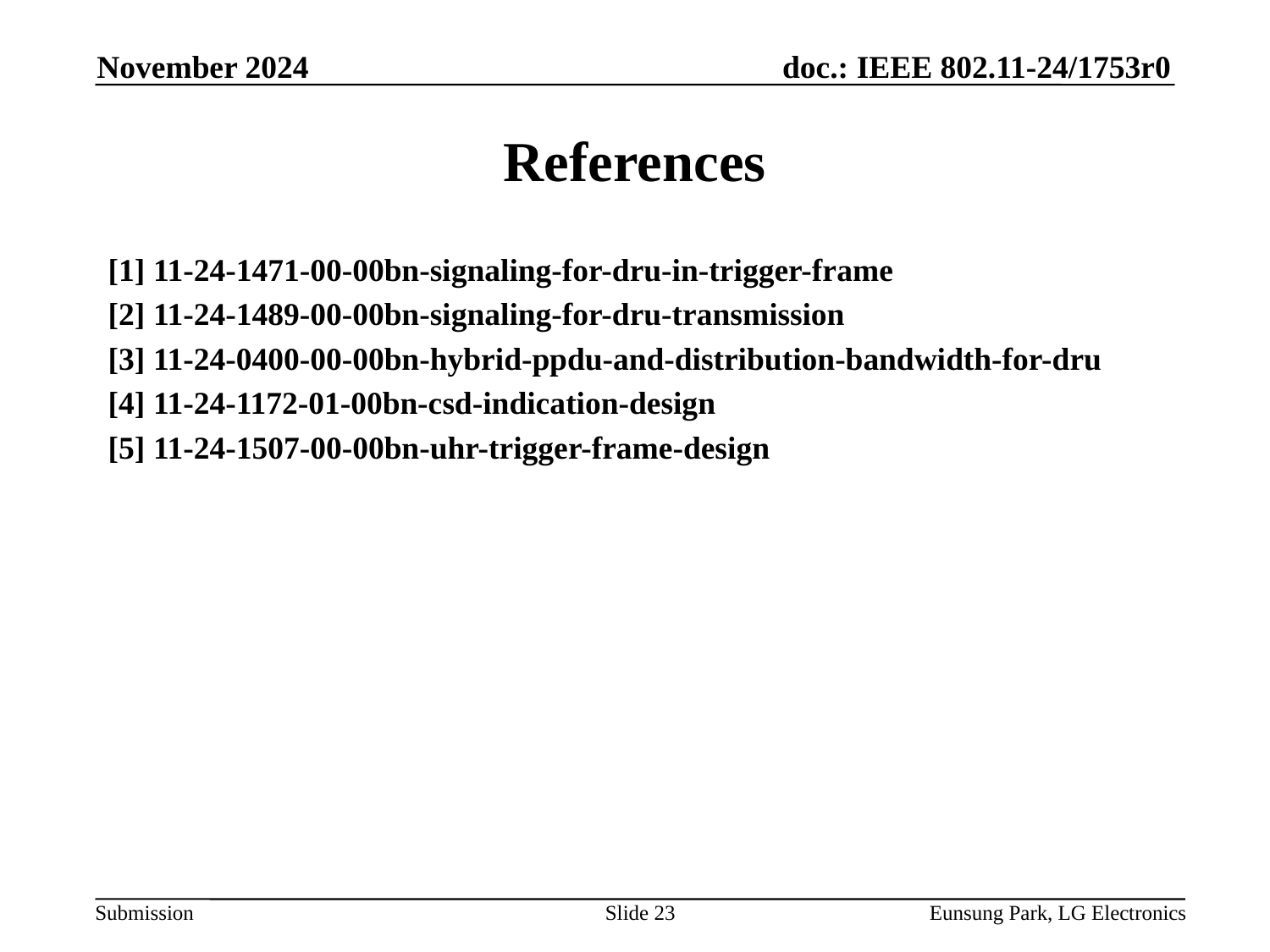

November 2024
# References
[1] 11-24-1471-00-00bn-signaling-for-dru-in-trigger-frame
[2] 11-24-1489-00-00bn-signaling-for-dru-transmission
[3] 11-24-0400-00-00bn-hybrid-ppdu-and-distribution-bandwidth-for-dru
[4] 11-24-1172-01-00bn-csd-indication-design
[5] 11-24-1507-00-00bn-uhr-trigger-frame-design
Slide 23
Eunsung Park, LG Electronics